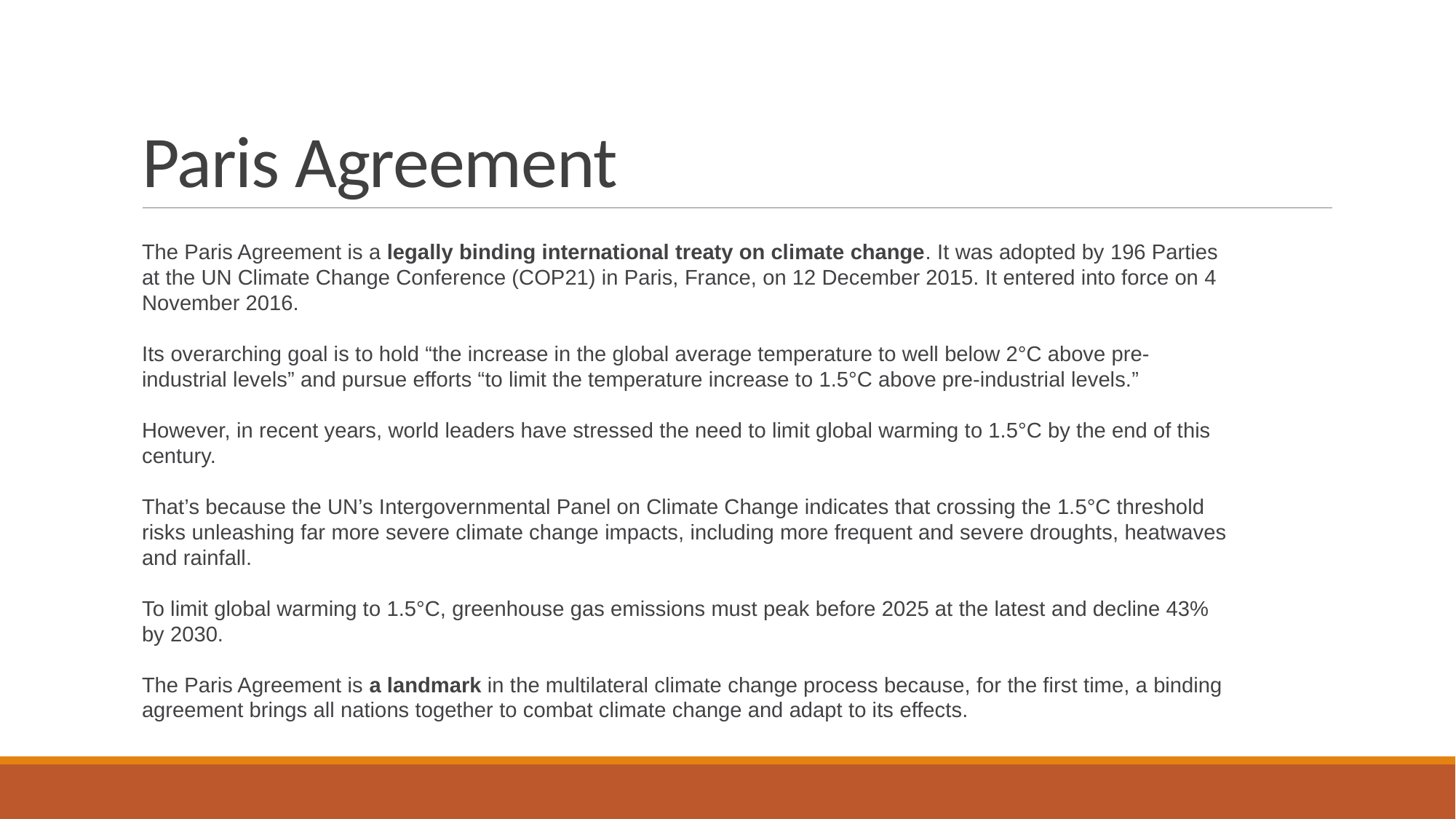

# Paris Agreement
The Paris Agreement is a legally binding international treaty on climate change. It was adopted by 196 Parties at the UN Climate Change Conference (COP21) in Paris, France, on 12 December 2015. It entered into force on 4 November 2016.
Its overarching goal is to hold “the increase in the global average temperature to well below 2°C above pre-industrial levels” and pursue efforts “to limit the temperature increase to 1.5°C above pre-industrial levels.”
However, in recent years, world leaders have stressed the need to limit global warming to 1.5°C by the end of this century.
That’s because the UN’s Intergovernmental Panel on Climate Change indicates that crossing the 1.5°C threshold risks unleashing far more severe climate change impacts, including more frequent and severe droughts, heatwaves and rainfall.
To limit global warming to 1.5°C, greenhouse gas emissions must peak before 2025 at the latest and decline 43% by 2030.
The Paris Agreement is a landmark in the multilateral climate change process because, for the first time, a binding agreement brings all nations together to combat climate change and adapt to its effects.